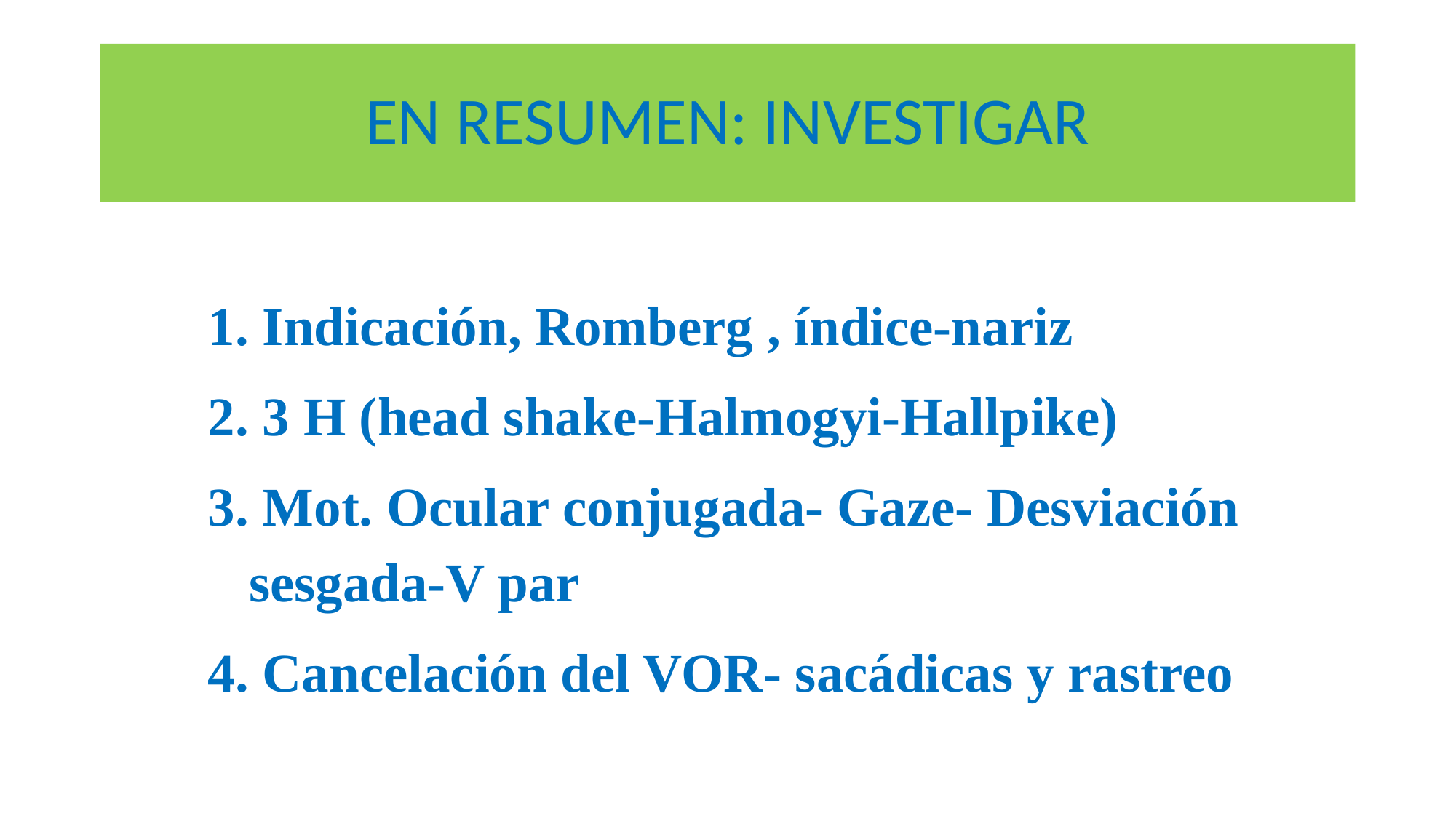

# EN RESUMEN: INVESTIGAR

 Indicación, Romberg , índice-nariz
 3 H (head shake-Halmogyi-Hallpike)
 Mot. Ocular conjugada- Gaze- Desviación sesgada-V par
 Cancelación del VOR- sacádicas y rastreo